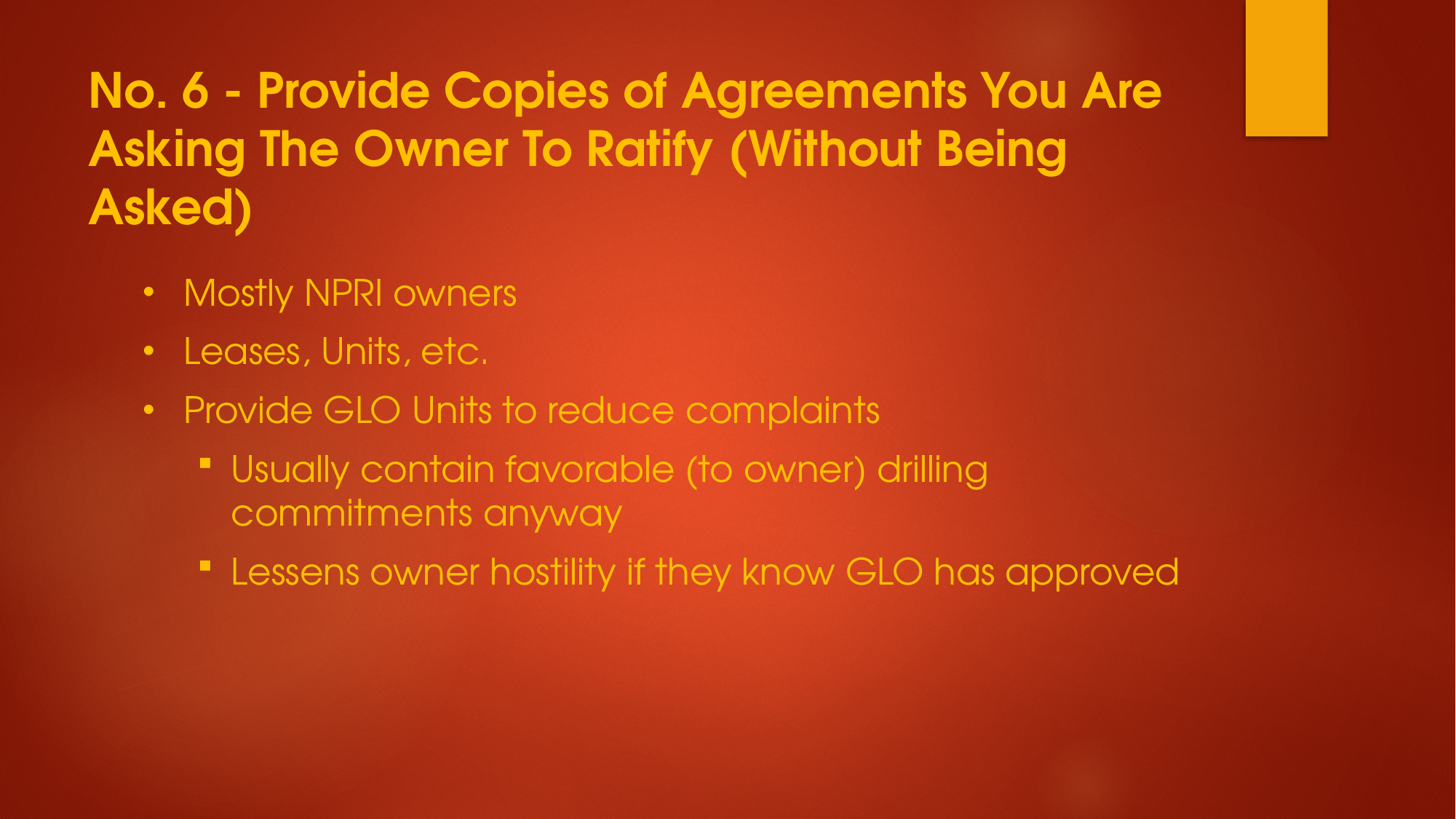

# No. 6 - Provide Copies of Agreements You Are Asking The Owner To Ratify (Without Being Asked)
Mostly NPRI owners
Leases, Units, etc.
Provide GLO Units to reduce complaints
Usually contain favorable (to owner) drilling commitments anyway
Lessens owner hostility if they know GLO has approved